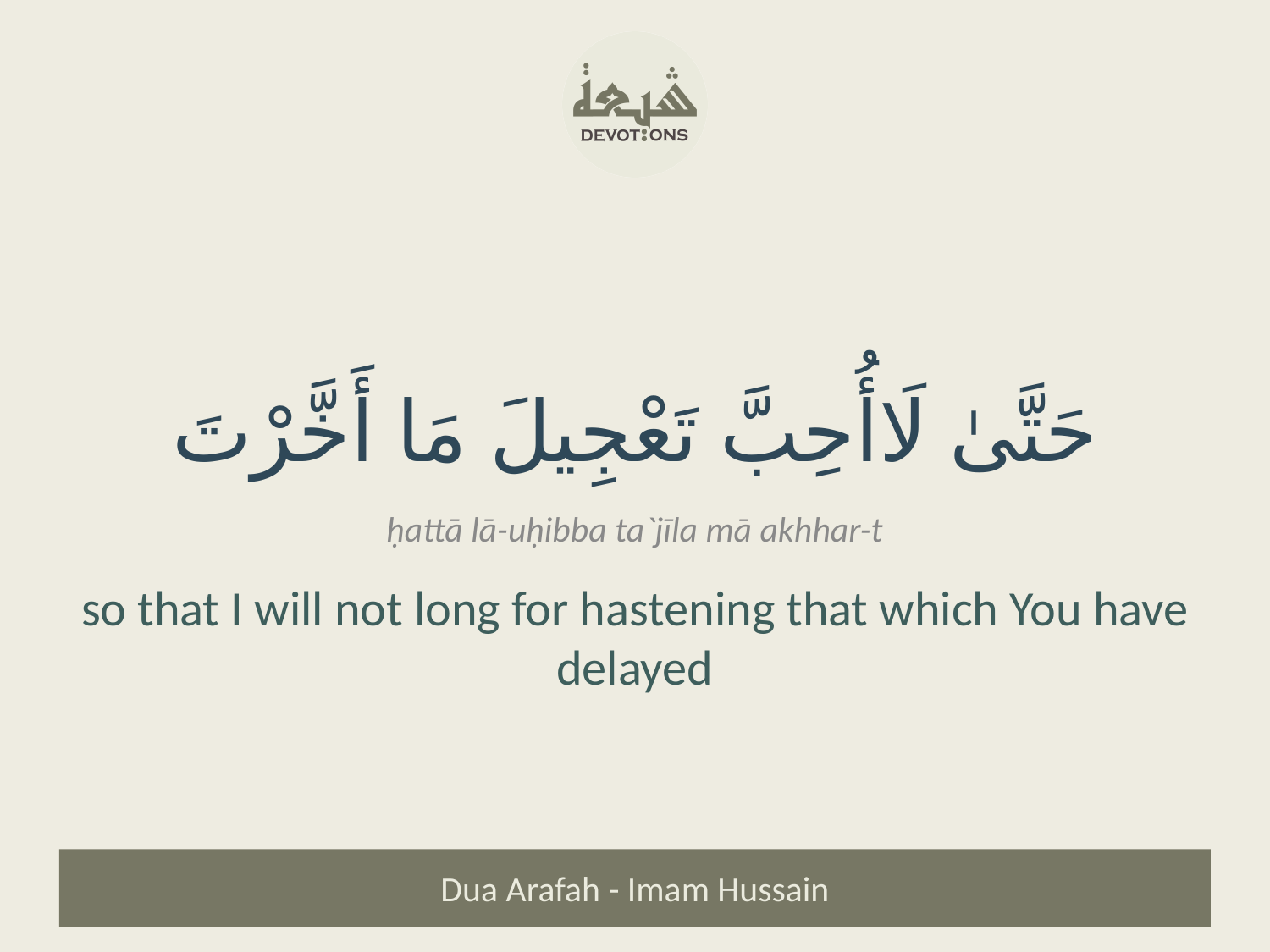

حَتَّىٰ لَاأُحِبَّ تَعْجِيلَ مَا أَخَّرْتَ
ḥattā lā-uḥibba ta`jīla mā akhhar-t
so that I will not long for hastening that which You have delayed
Dua Arafah - Imam Hussain